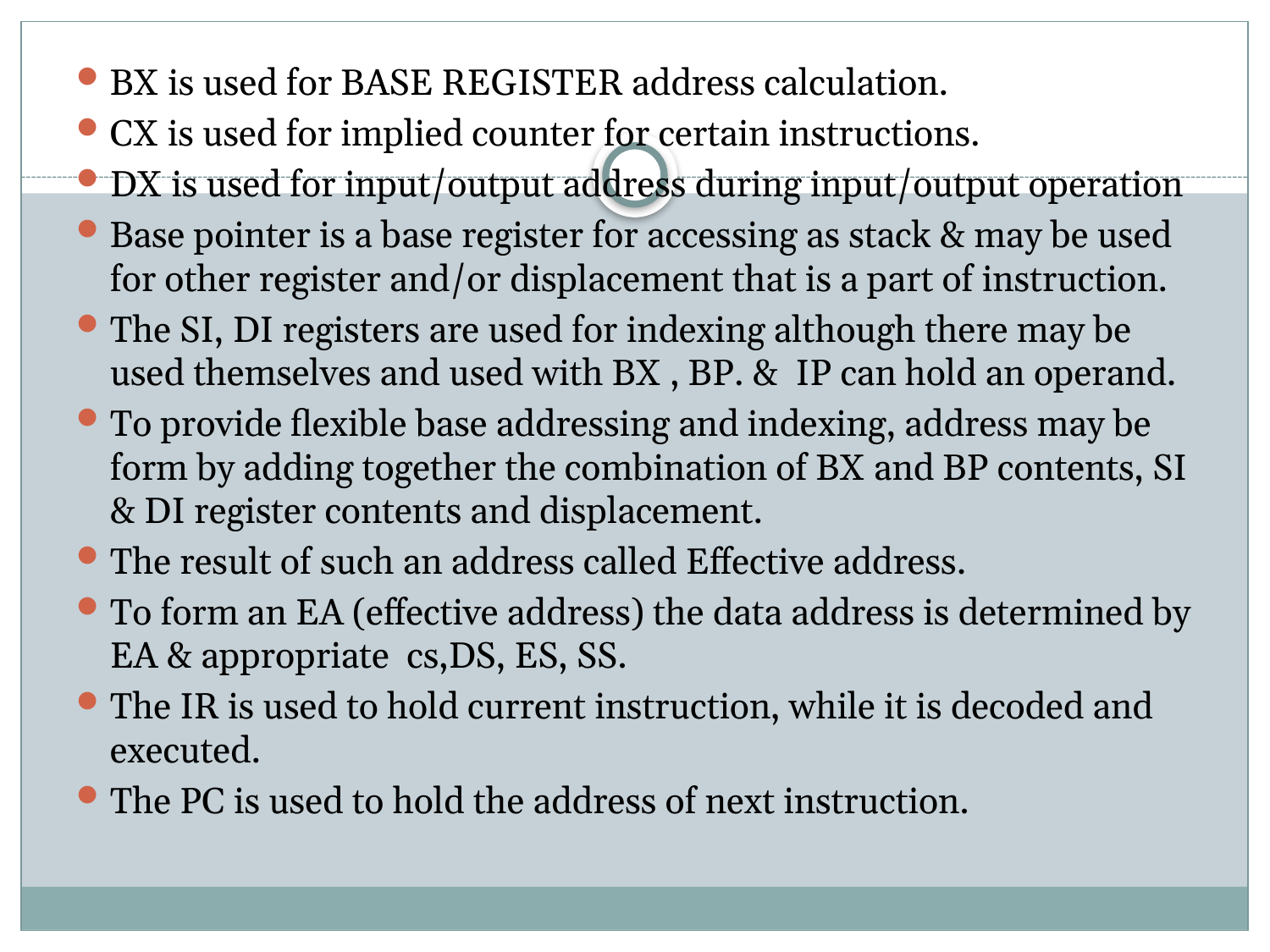

BX is used for BASE REGISTER address calculation.
CX is used for implied counter for certain instructions.
DX is used for input/output address during input/output operation
Base pointer is a base register for accessing as stack & may be used for other register and/or displacement that is a part of instruction.
The SI, DI registers are used for indexing although there may be used themselves and used with BX , BP. &  IP can hold an operand.
To provide flexible base addressing and indexing, address may be form by adding together the combination of BX and BP contents, SI & DI register contents and displacement.
The result of such an address called Effective address.
To form an EA (effective address) the data address is determined by EA & appropriate  cs,DS, ES, SS.
The IR is used to hold current instruction, while it is decoded and executed.
The PC is used to hold the address of next instruction.